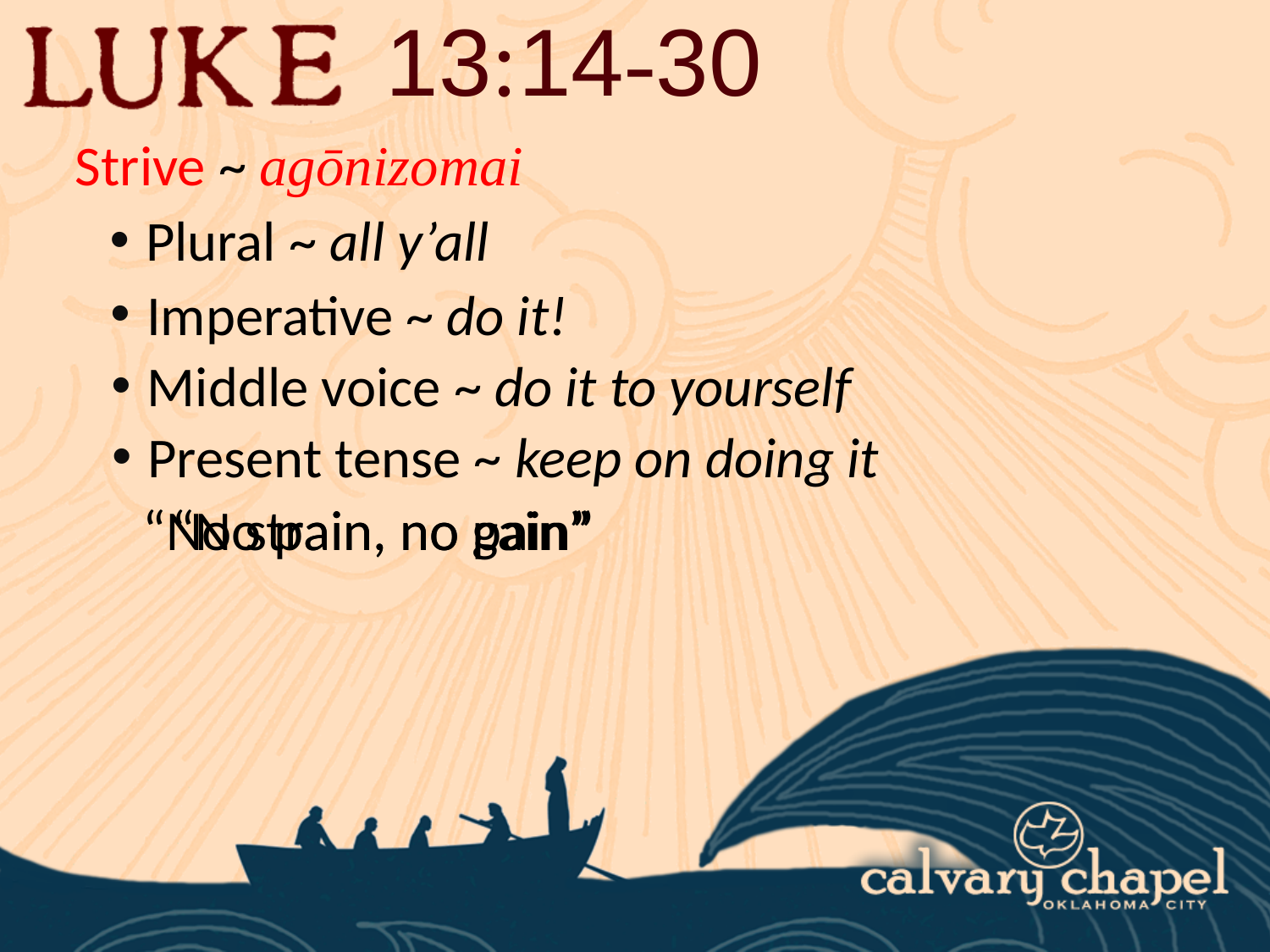

13:14-30
Strive ~ agōnizomai
 Plural ~ all y’all
 Imperative ~ do it!
 Middle voice ~ do it to yourself
 Present tense ~ keep on doing it
“No pain, no gain”
“No strain, no pain”